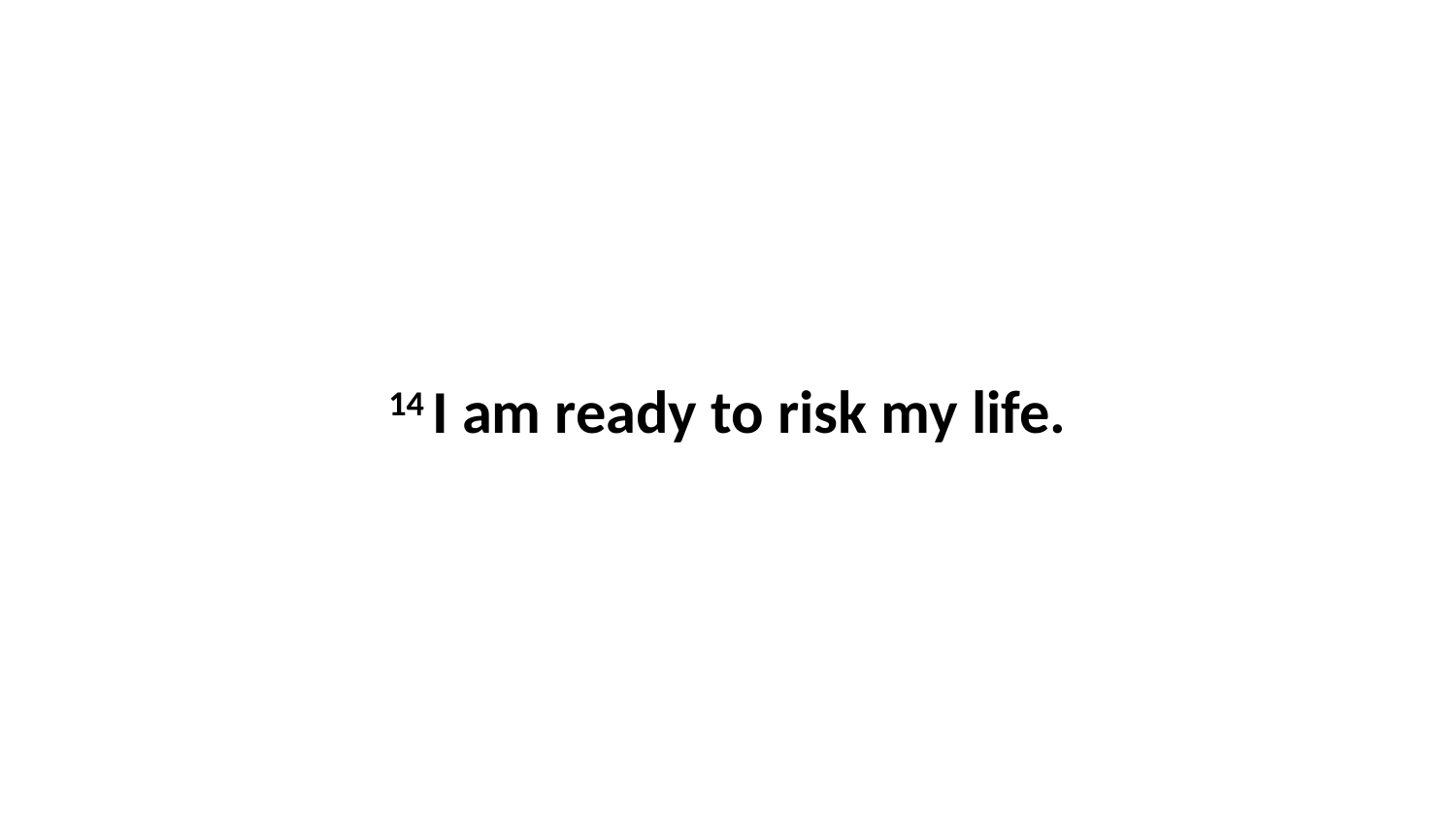

14 I am ready to risk my life.